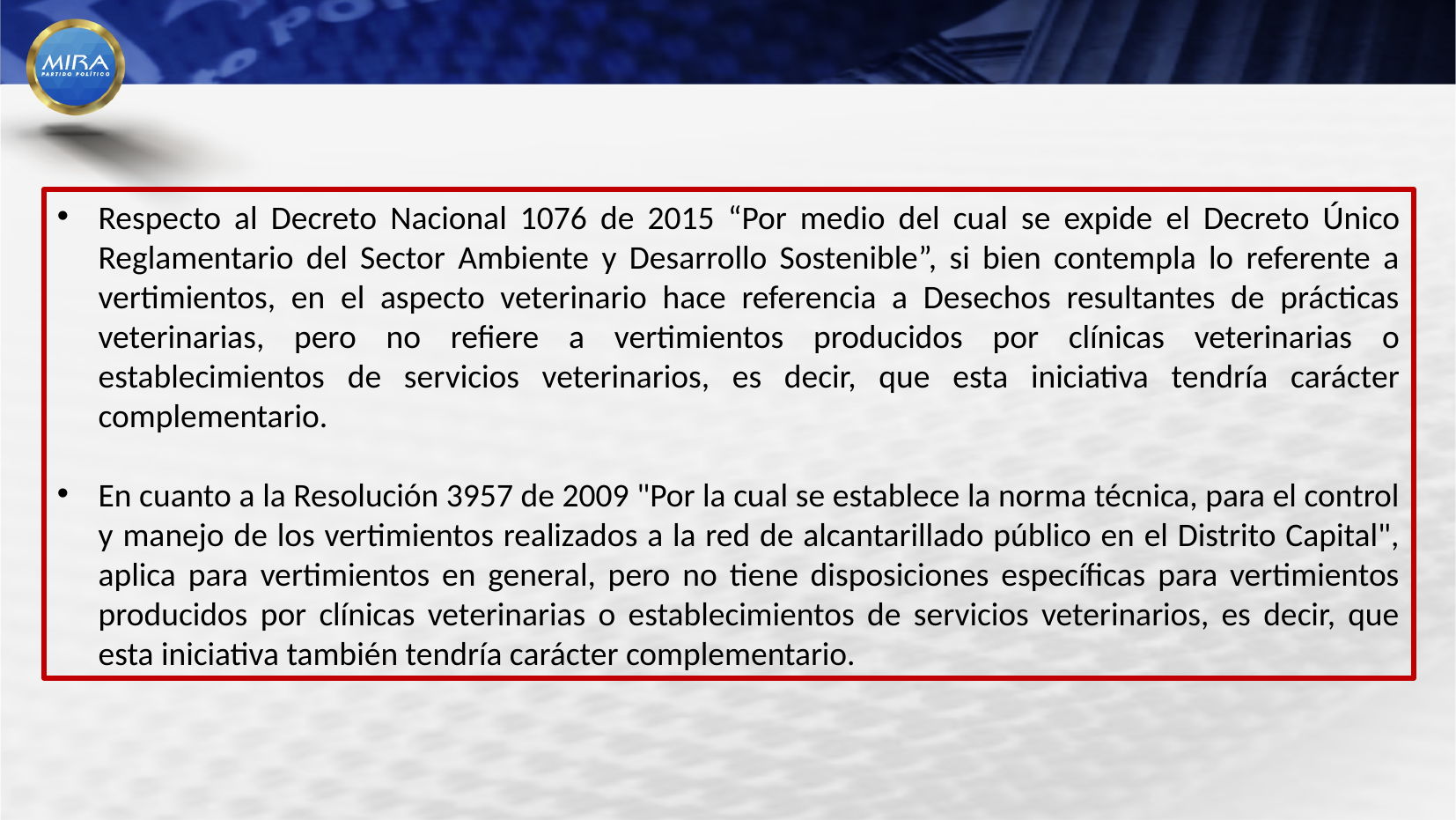

Respecto al Decreto Nacional 1076 de 2015 “Por medio del cual se expide el Decreto Único Reglamentario del Sector Ambiente y Desarrollo Sostenible”, si bien contempla lo referente a vertimientos, en el aspecto veterinario hace referencia a Desechos resultantes de prácticas veterinarias, pero no refiere a vertimientos producidos por clínicas veterinarias o establecimientos de servicios veterinarios, es decir, que esta iniciativa tendría carácter complementario.

En cuanto a la Resolución 3957 de 2009 "Por la cual se establece la norma técnica, para el control y manejo de los vertimientos realizados a la red de alcantarillado público en el Distrito Capital", aplica para vertimientos en general, pero no tiene disposiciones específicas para vertimientos producidos por clínicas veterinarias o establecimientos de servicios veterinarios, es decir, que esta iniciativa también tendría carácter complementario.